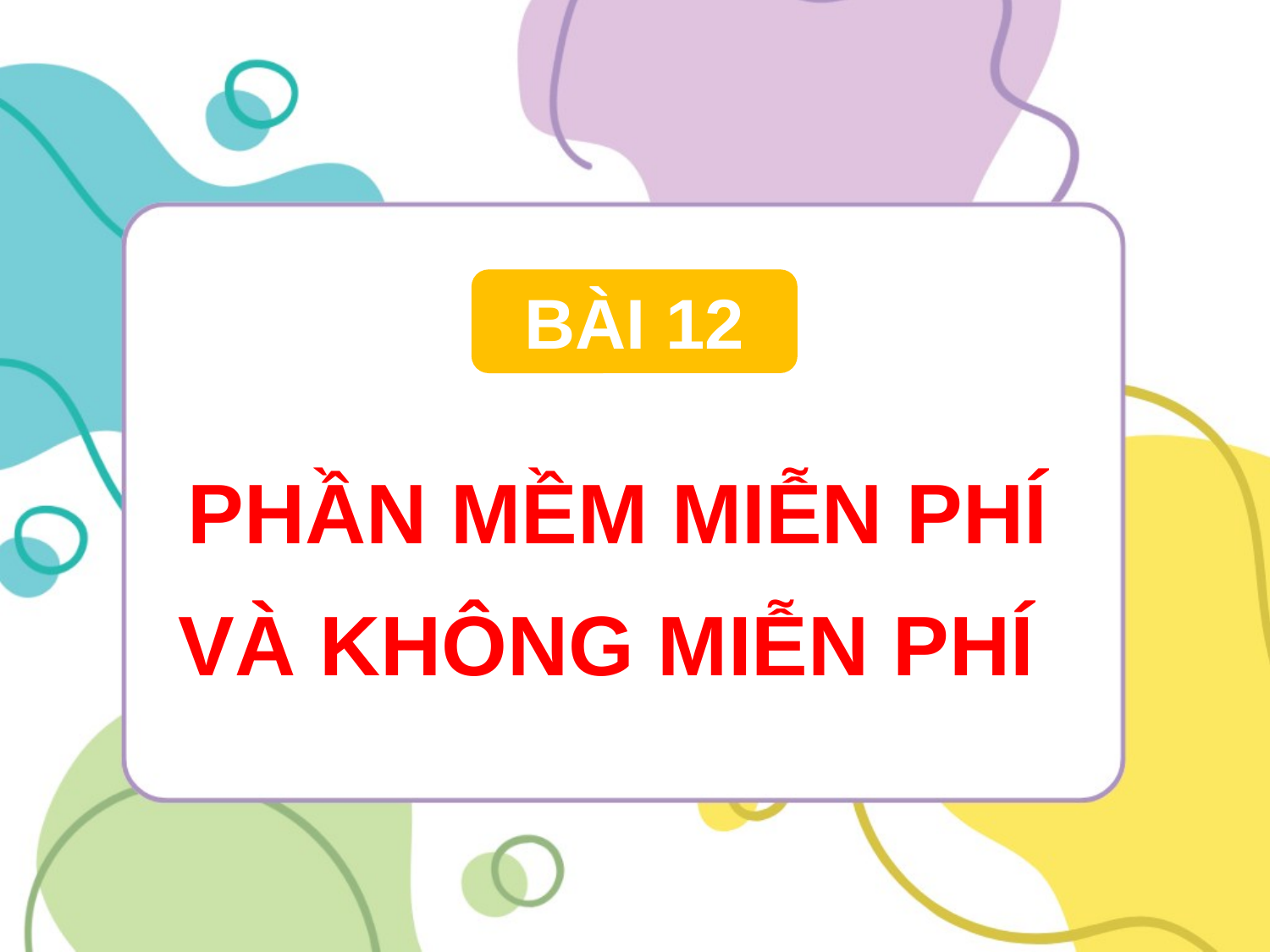

BÀI 12
# PHẦN MỀM MIỄN PHÍ VÀ KHÔNG MIỄN PHÍ